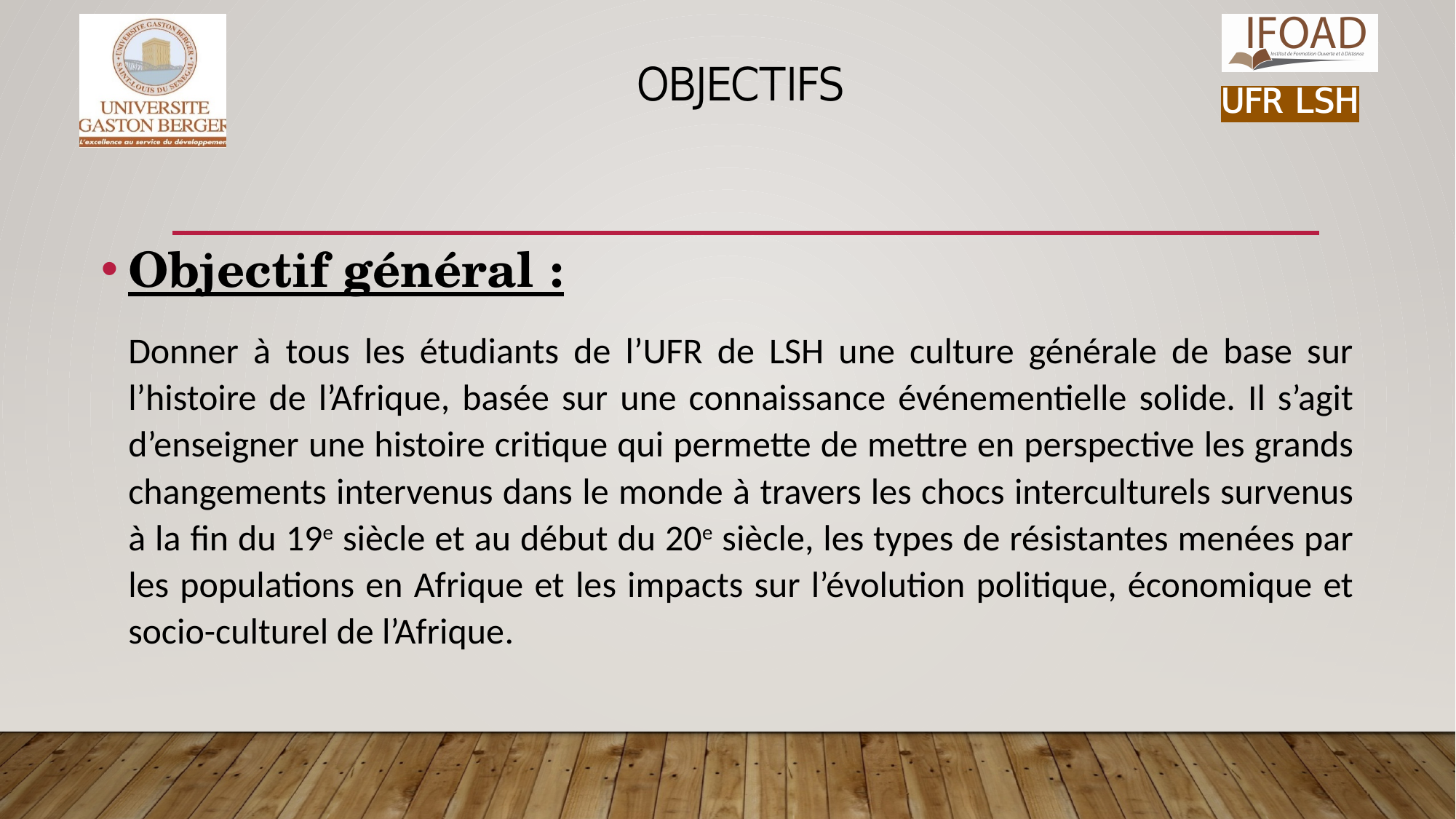

# OBJECTIFS
Objectif général :
Donner à tous les étudiants de l’UFR de LSH une culture générale de base sur l’histoire de l’Afrique, basée sur une connaissance événementielle solide. Il s’agit d’enseigner une histoire critique qui permette de mettre en perspective les grands changements intervenus dans le monde à travers les chocs interculturels survenus à la fin du 19e siècle et au début du 20e siècle, les types de résistantes menées par les populations en Afrique et les impacts sur l’évolution politique, économique et socio-culturel de l’Afrique.